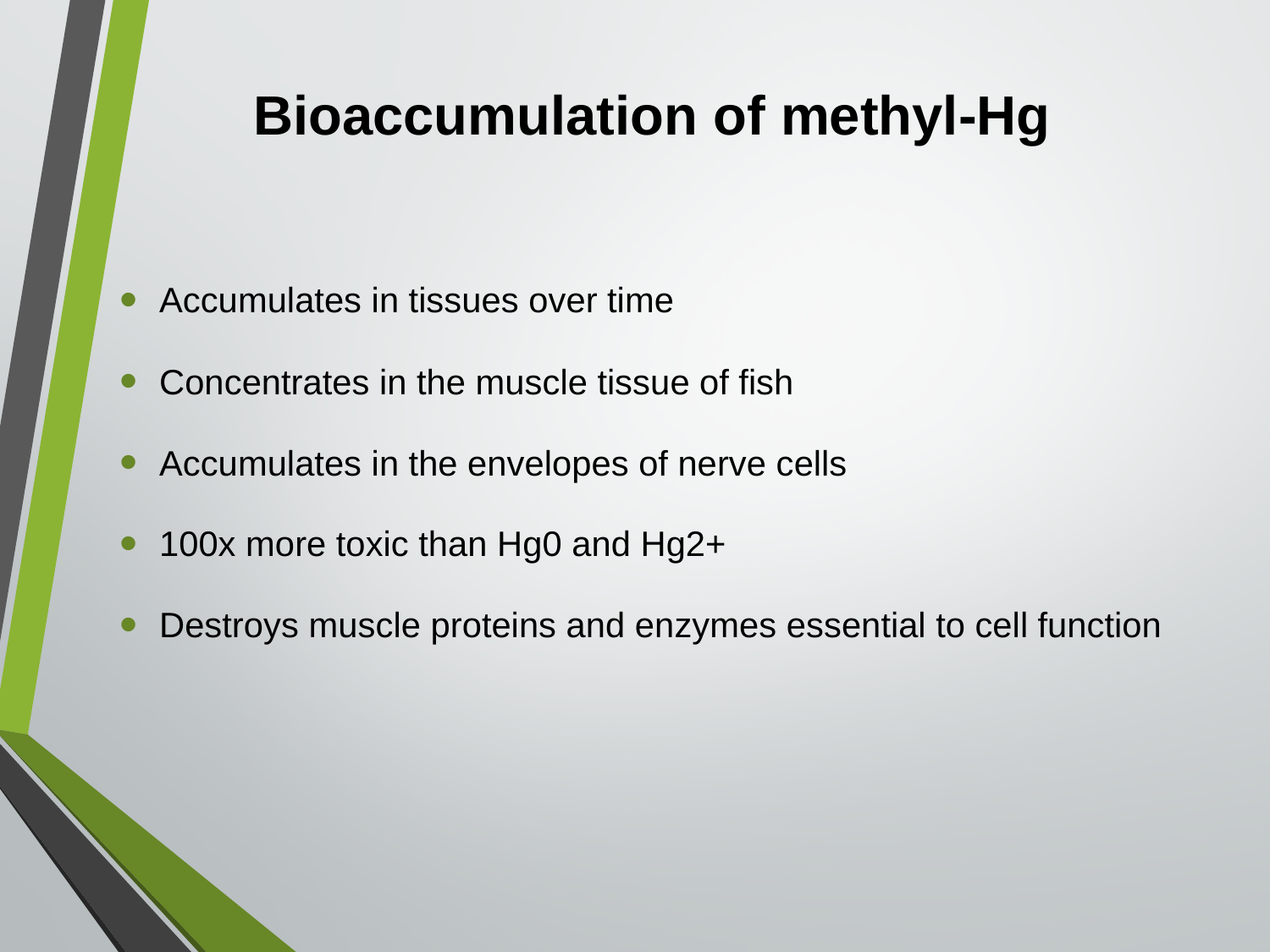

# Bioaccumulation of methyl-Hg
Accumulates in tissues over time
Concentrates in the muscle tissue of fish
Accumulates in the envelopes of nerve cells
100x more toxic than Hg0 and Hg2+
Destroys muscle proteins and enzymes essential to cell function